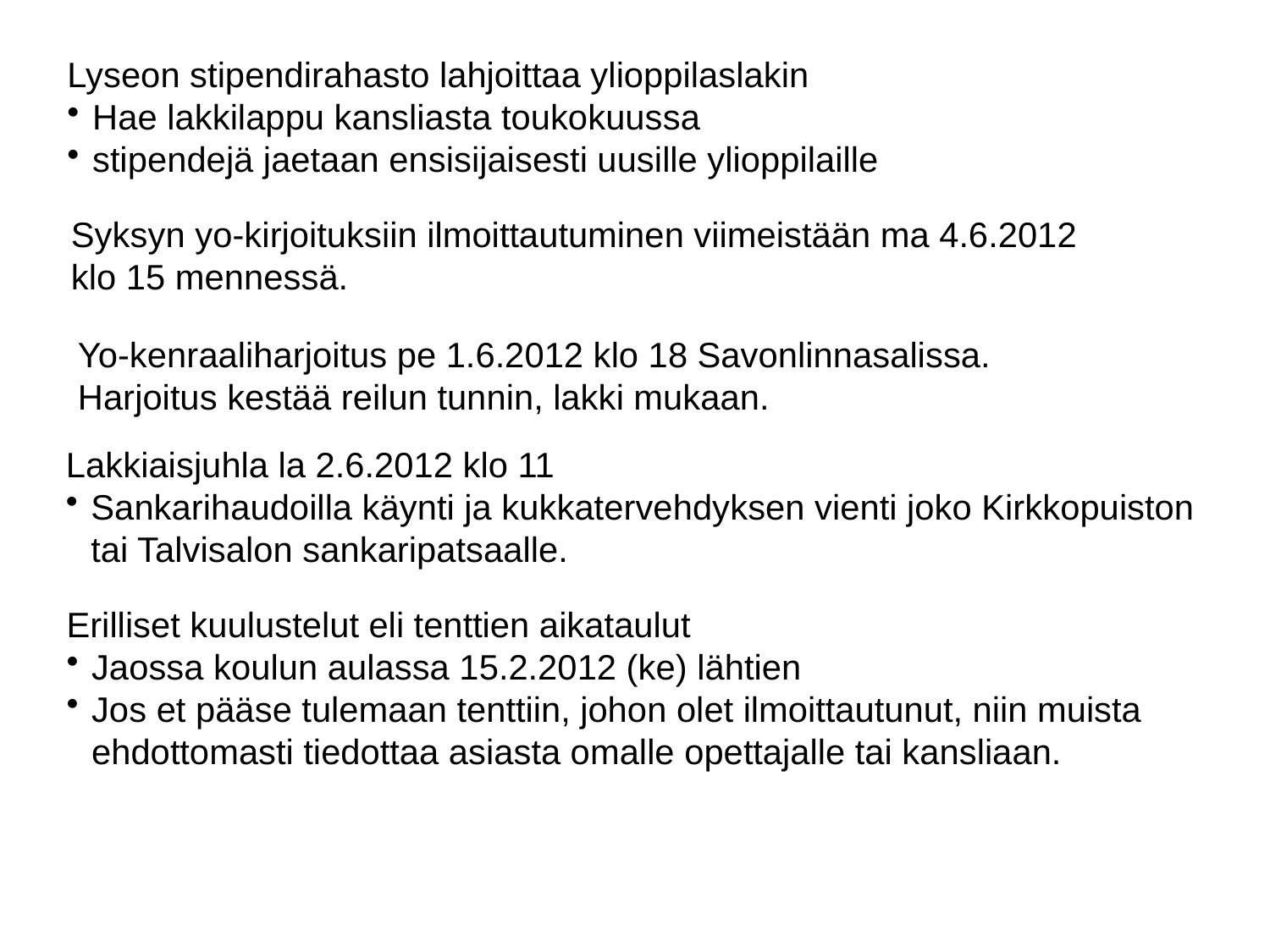

Lyseon stipendirahasto lahjoittaa ylioppilaslakin
Hae lakkilappu kansliasta toukokuussa
stipendejä jaetaan ensisijaisesti uusille ylioppilaille
Syksyn yo-kirjoituksiin ilmoittautuminen viimeistään ma 4.6.2012
klo 15 mennessä.
Yo-kenraaliharjoitus pe 1.6.2012 klo 18 Savonlinnasalissa.
Harjoitus kestää reilun tunnin, lakki mukaan.
Lakkiaisjuhla la 2.6.2012 klo 11
Sankarihaudoilla käynti ja kukkatervehdyksen vienti joko Kirkkopuiston
tai Talvisalon sankaripatsaalle.
Erilliset kuulustelut eli tenttien aikataulut
Jaossa koulun aulassa 15.2.2012 (ke) lähtien
Jos et pääse tulemaan tenttiin, johon olet ilmoittautunut, niin muista
ehdottomasti tiedottaa asiasta omalle opettajalle tai kansliaan.